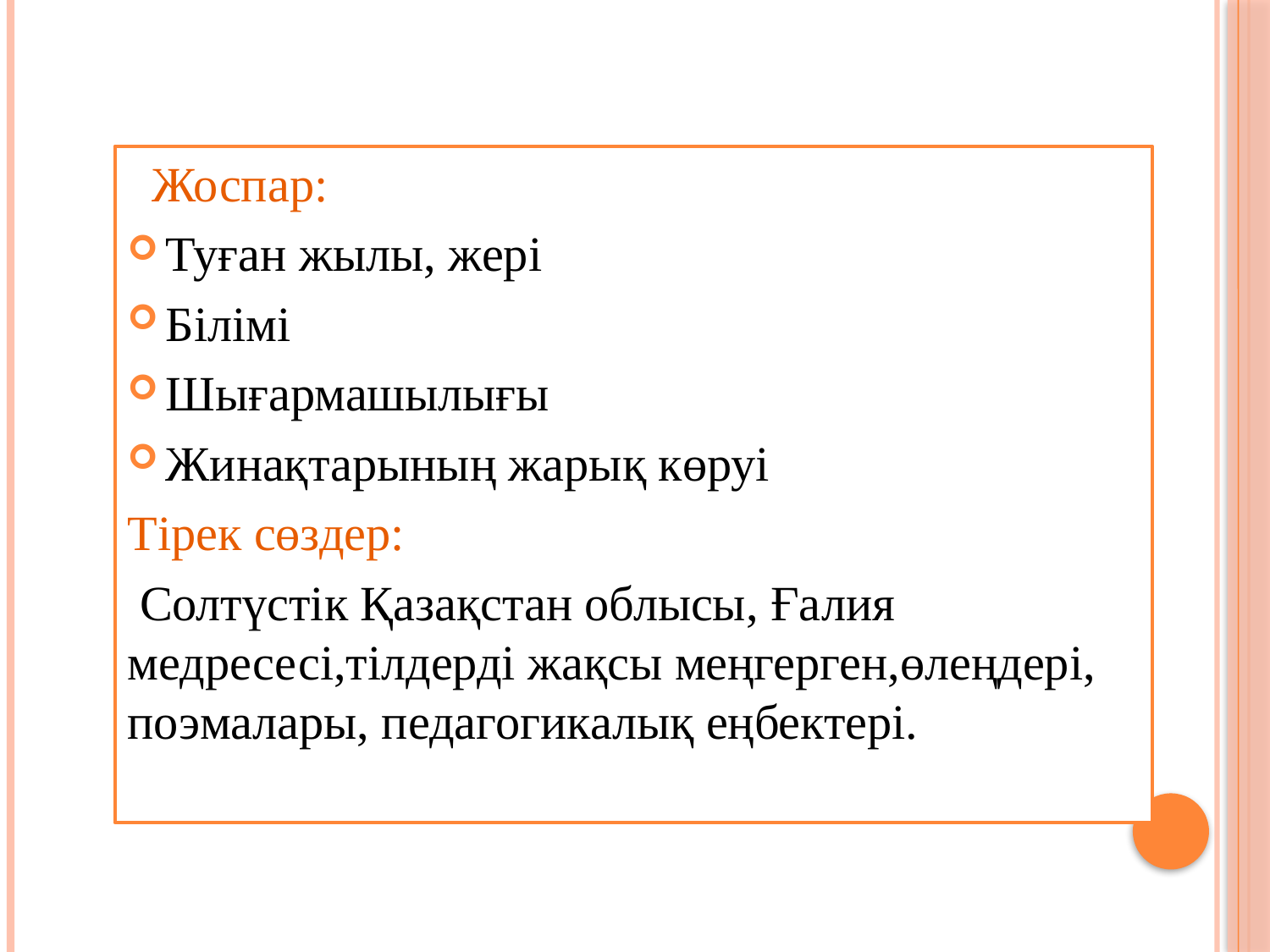

Жоспар:
Туған жылы, жері
Білімі
Шығармашылығы
Жинақтарының жарық көруі
Тірек сөздер:
 Солтүстік Қазақстан облысы, Ғалия медресесі,тілдерді жақсы меңгерген,өлеңдері, поэмалары, педагогикалық еңбектері.